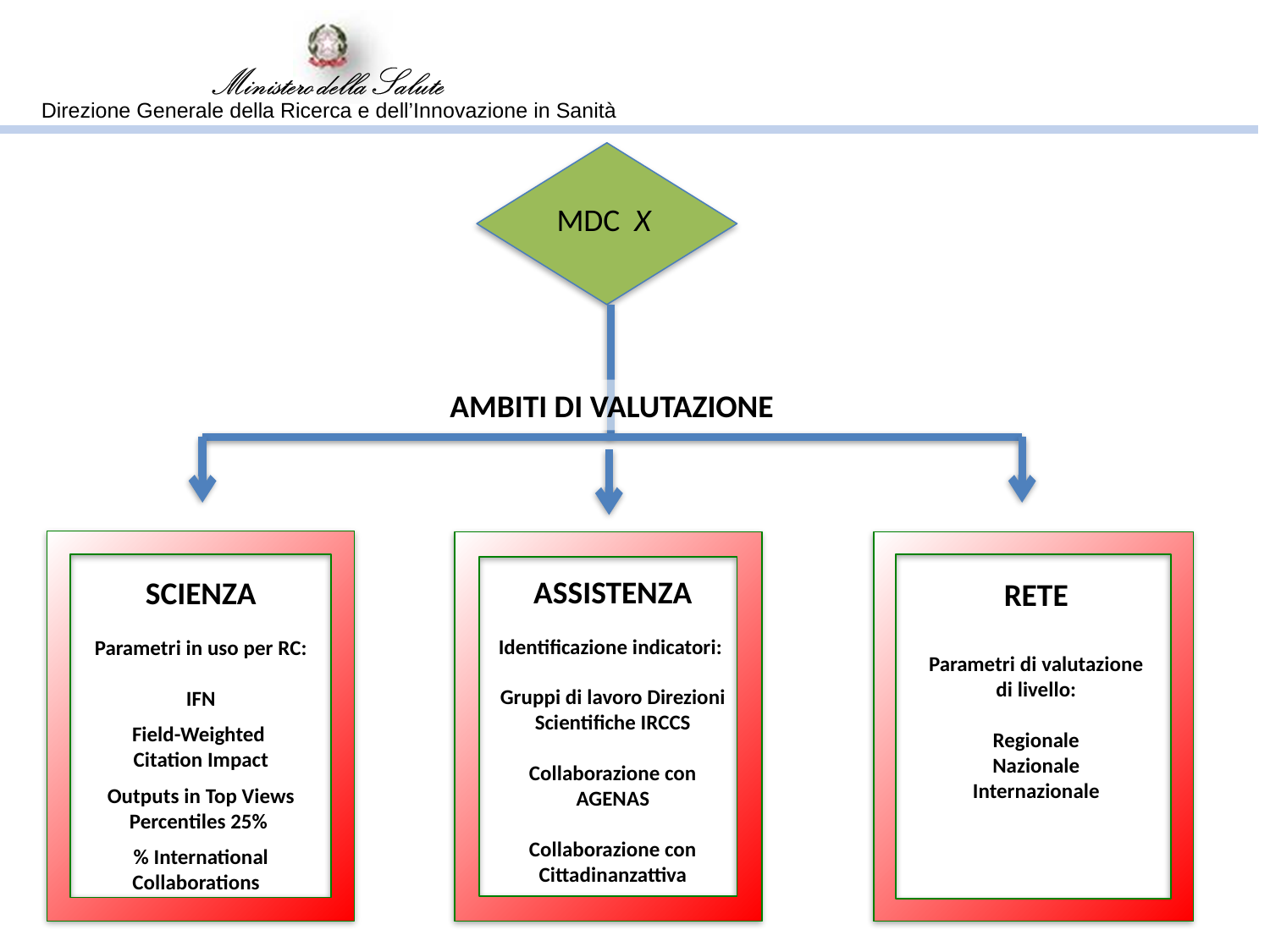

MDC  X
AMBITI DI VALUTAZIONE

ASSISTENZA

Identificazione indicatori:

Gruppi di lavoro Direzioni Scientifiche IRCCS

Collaborazione con AGENAS

Collaborazione con Cittadinanzattiva
SCIENZA

Parametri in uso per RC:

IFN
Field-Weighted
Citation Impact
Outputs in Top Views Percentiles 25%
% International Collaborations
RETE

Parametri di valutazione di livello:

Regionale
Nazionale
Internazionale